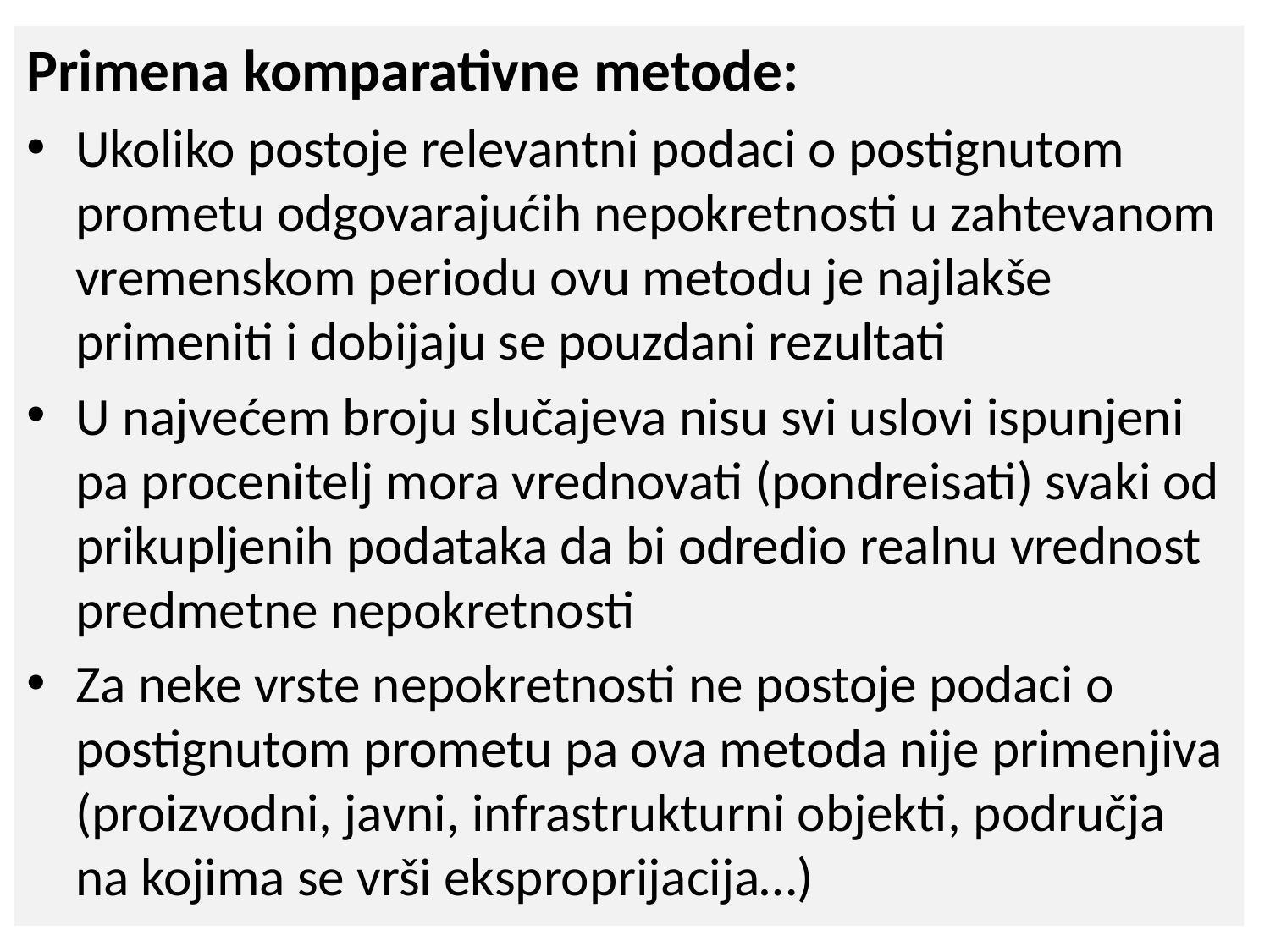

Primena komparativne metode:
Ukoliko postoje relevantni podaci o postignutom prometu odgovarajućih nepokretnosti u zahtevanom vremenskom periodu ovu metodu je najlakše primeniti i dobijaju se pouzdani rezultati
U najvećem broju slučajeva nisu svi uslovi ispunjeni pa procenitelj mora vrednovati (pondreisati) svaki od prikupljenih podataka da bi odredio realnu vrednost predmetne nepokretnosti
Za neke vrste nepokretnosti ne postoje podaci o postignutom prometu pa ova metoda nije primenjiva (proizvodni, javni, infrastrukturni objekti, područja na kojima se vrši eksproprijacija…)